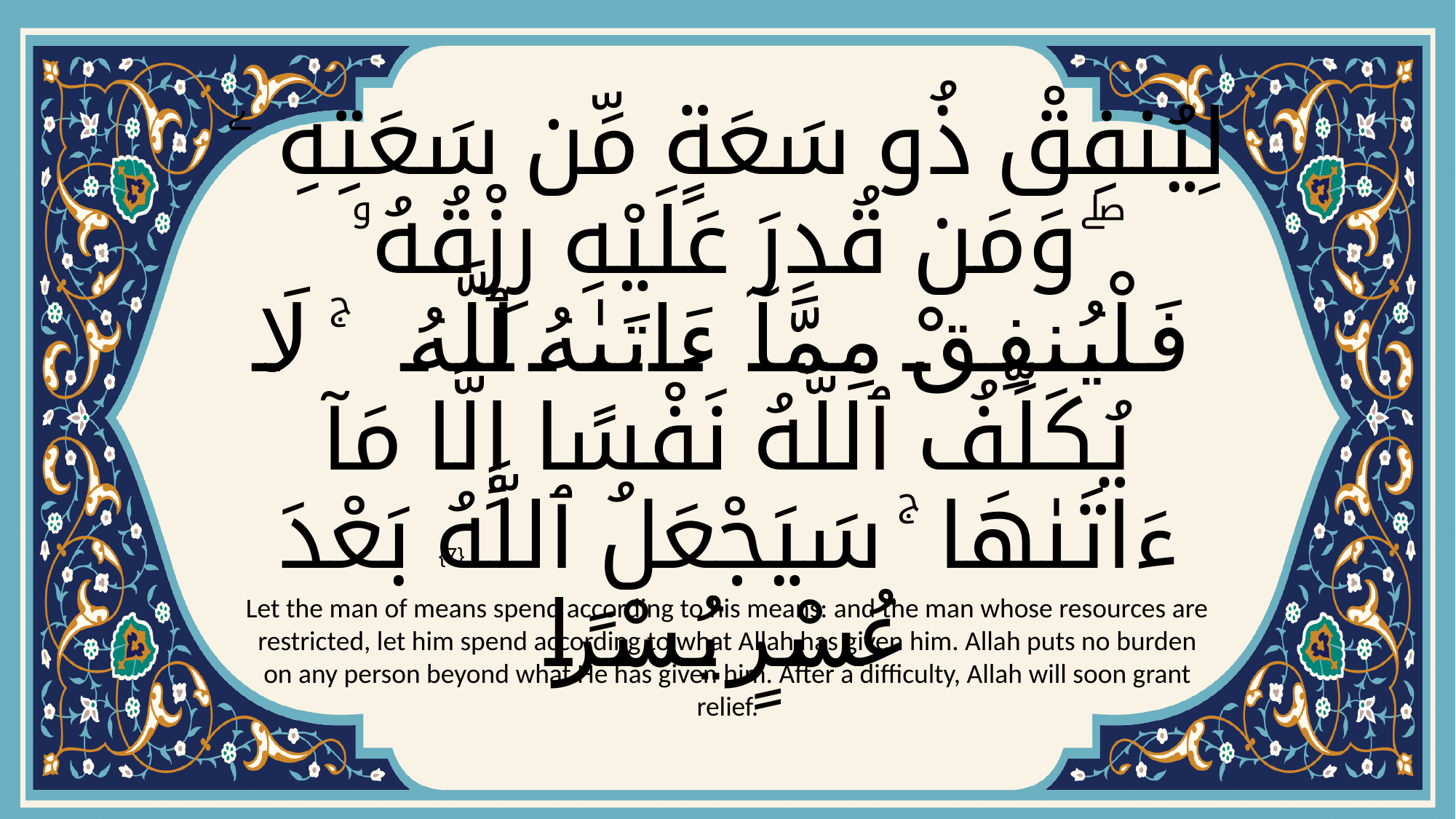

# لِيُنفِقْ ذُو سَعَةٍ مِّن سَعَتِهِ ۦ ۖ وَمَن قُدِرَ عَلَيْهِ رِزْقُهُۥ فَلْيُنفِقْ مِمَّآ ءَاتَىٰهُ ٱللَّهُ ۚ لَا يُكَلِّفُ ٱللَّهُ نَفْسًا إِلَّا مَآ ءَاتَىٰهَا ۚ سَيَجْعَلُ ٱللَّهُ بَعْدَ عُسْرٍ يُسْرًا
{7}
Let the man of means spend according to his means: and the man whose resources are restricted, let him spend according to what Allah has given him. Allah puts no burden on any person beyond what He has given him. After a difficulty, Allah will soon grant relief.